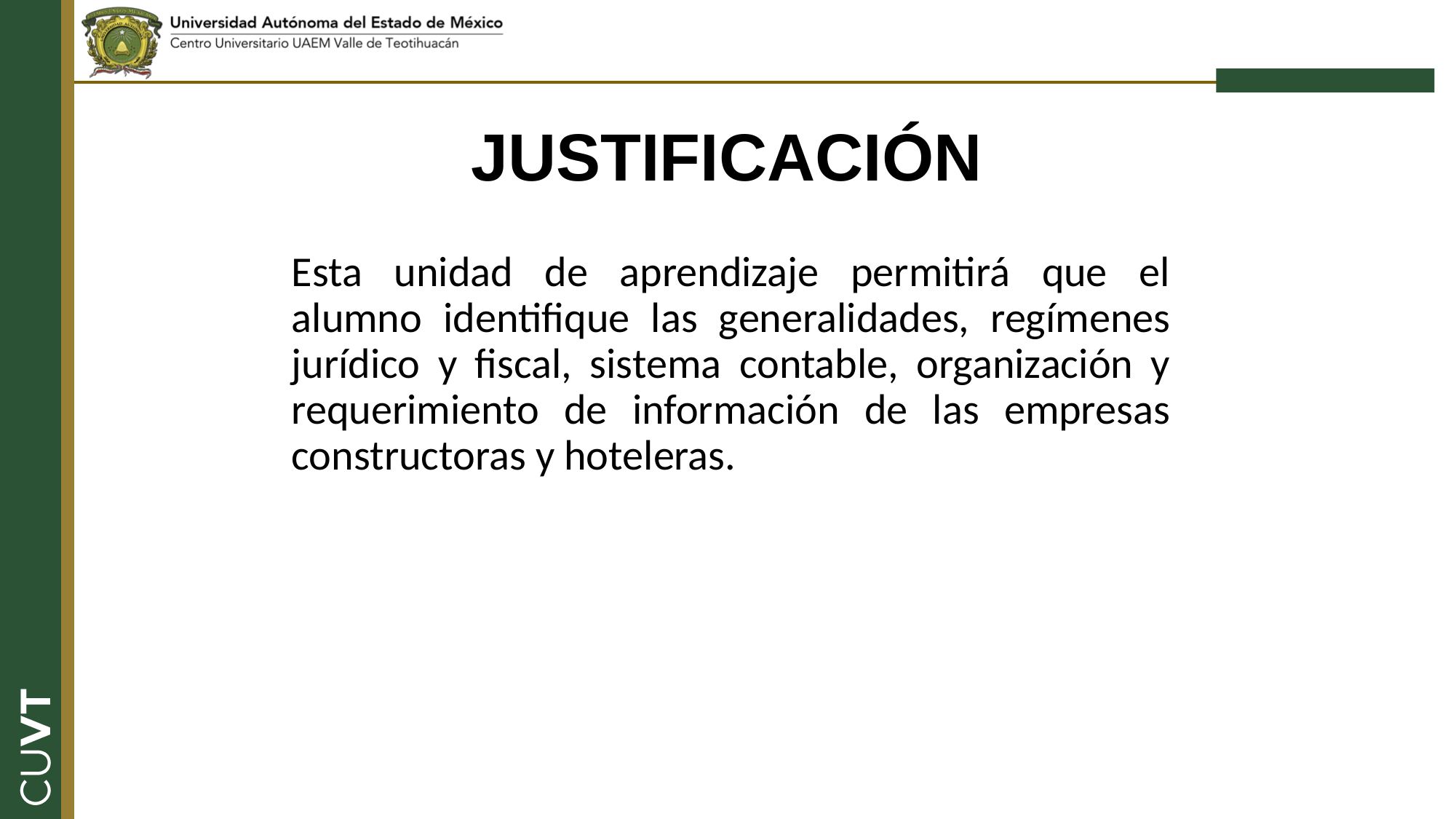

JUSTIFICACIÓN
	Esta unidad de aprendizaje permitirá que el alumno identifique las generalidades, regímenes jurídico y fiscal, sistema contable, organización y requerimiento de información de las empresas constructoras y hoteleras.